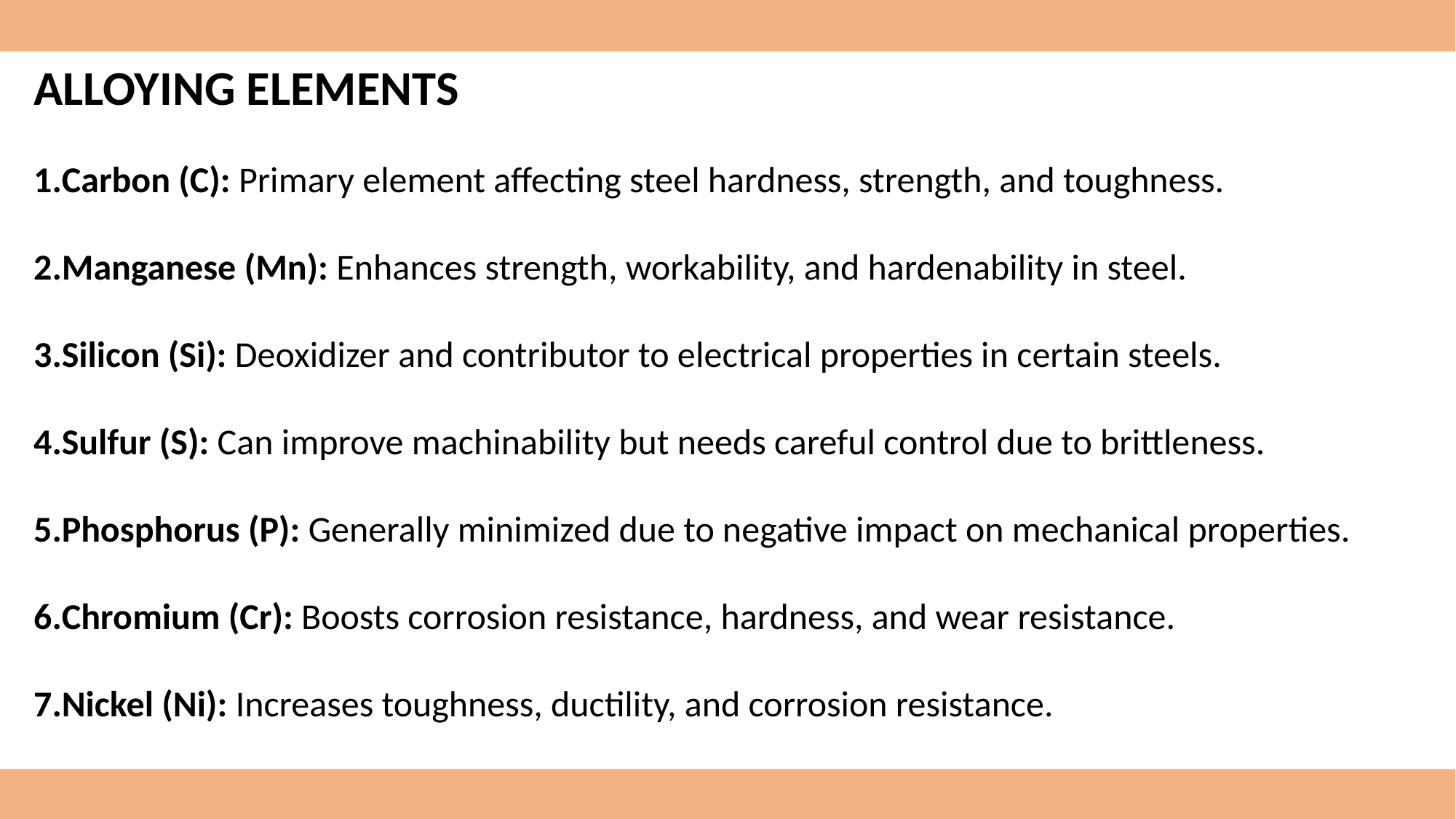

ALLOYING ELEMENTS
Carbon (C): Primary element affecting steel hardness, strength, and toughness.
Manganese (Mn): Enhances strength, workability, and hardenability in steel.
Silicon (Si): Deoxidizer and contributor to electrical properties in certain steels.
Sulfur (S): Can improve machinability but needs careful control due to brittleness.
Phosphorus (P): Generally minimized due to negative impact on mechanical properties.
Chromium (Cr): Boosts corrosion resistance, hardness, and wear resistance.
Nickel (Ni): Increases toughness, ductility, and corrosion resistance.